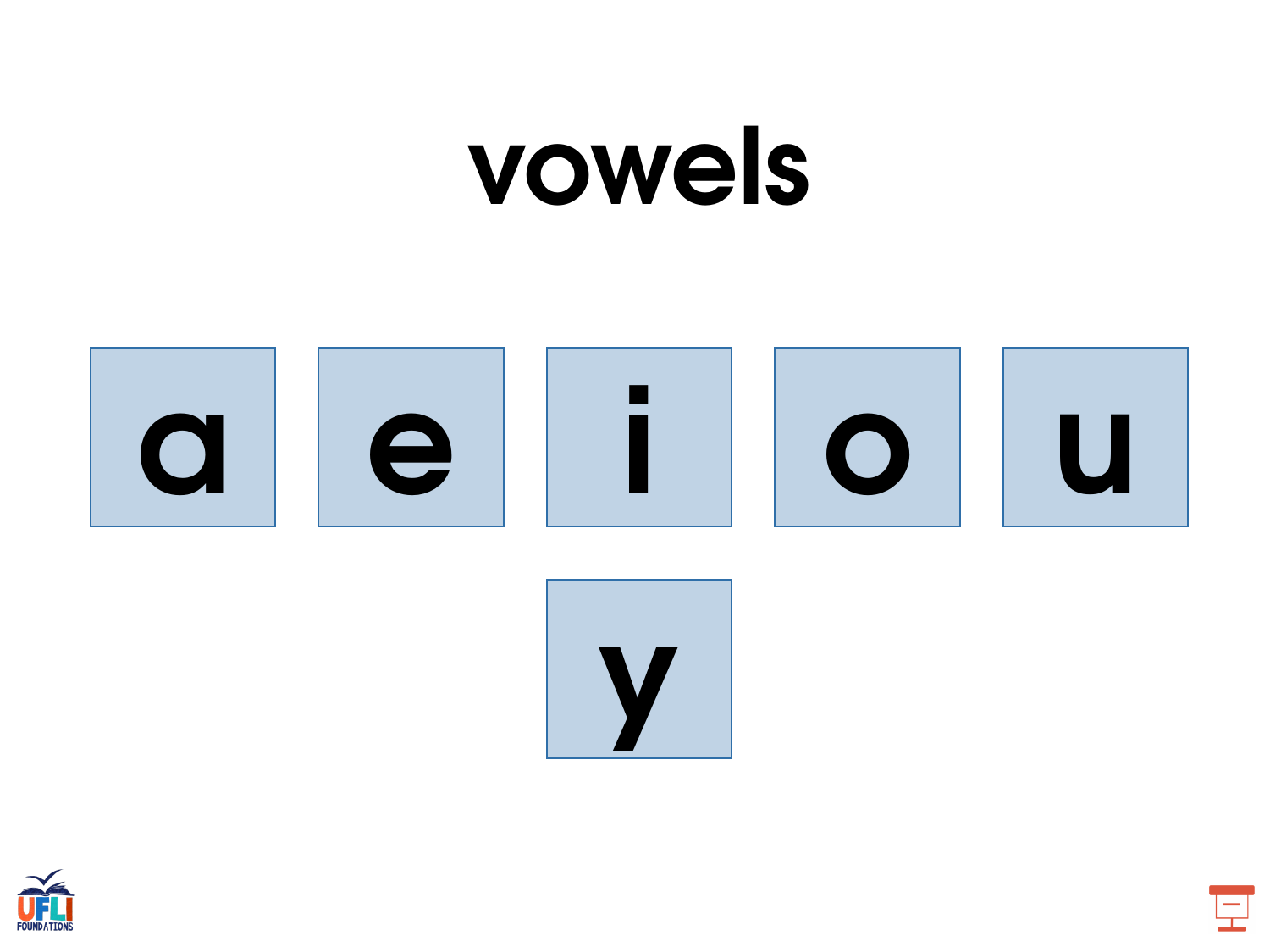

vowels
u
a
e
i
o
y